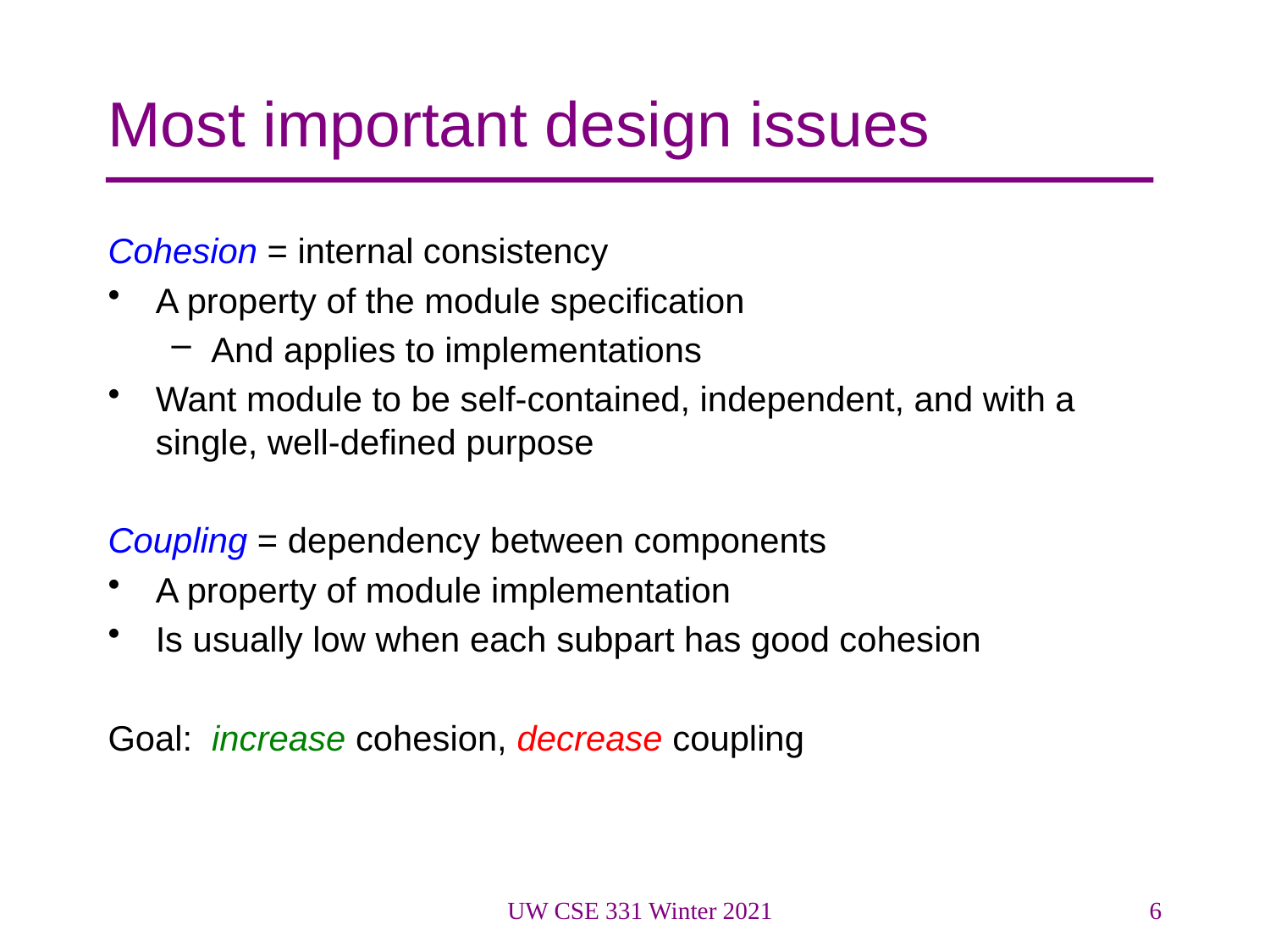

# Most important design issues
Cohesion = internal consistency
A property of the module specification
And applies to implementations
Want module to be self-contained, independent, and with a single, well-defined purpose

Coupling = dependency between components
A property of module implementation
Is usually low when each subpart has good cohesion

Goal:  increase cohesion, decrease coupling

UW CSE 331 Winter 2021
6